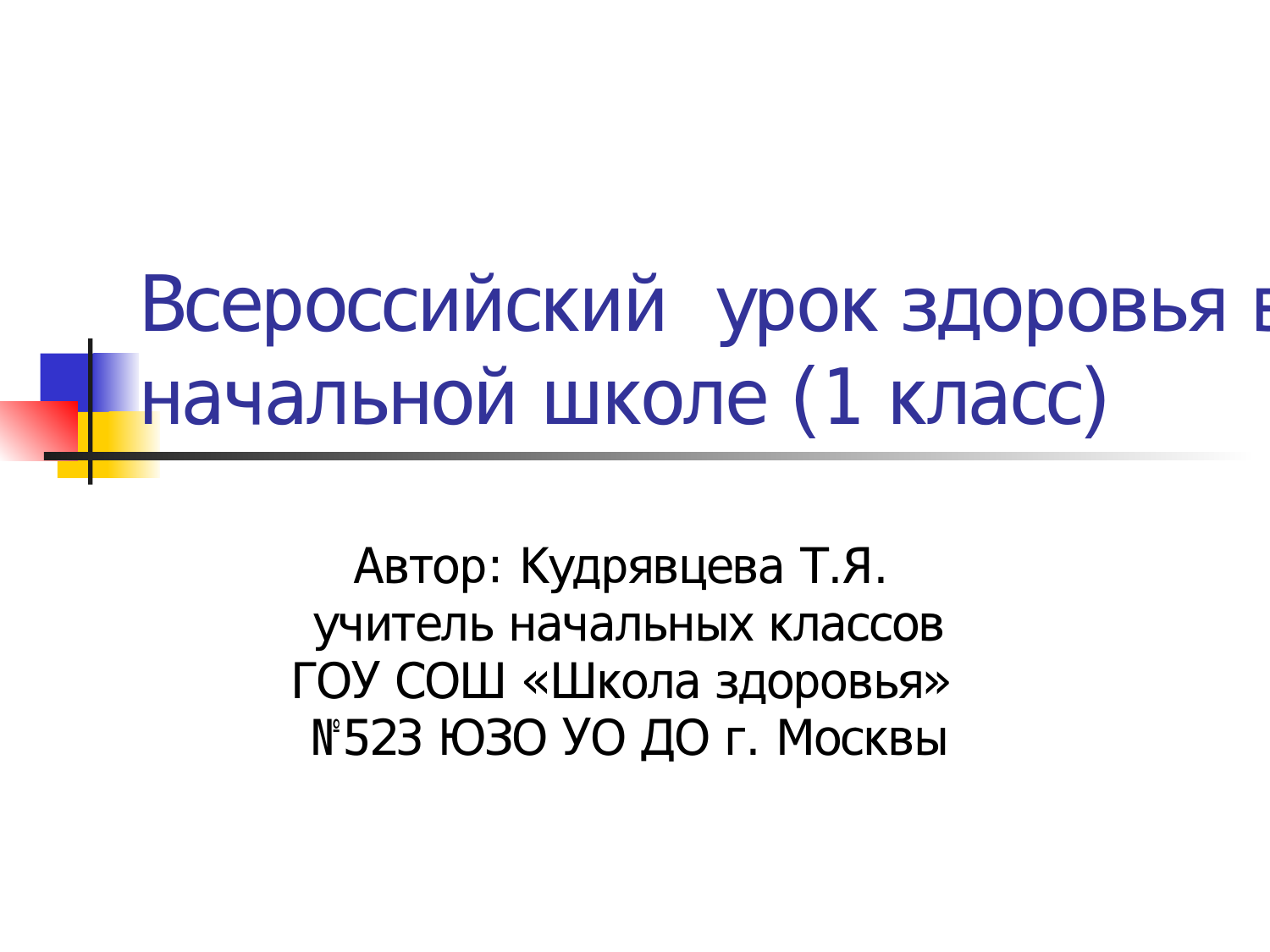

# Всероссийский  урок здоровья в начальной школе (1 класс)
Автор: Кудрявцева Т.Я.
учитель начальных классов
ГОУ СОШ «Школа здоровья»
№523 ЮЗО УО ДО г. Москвы